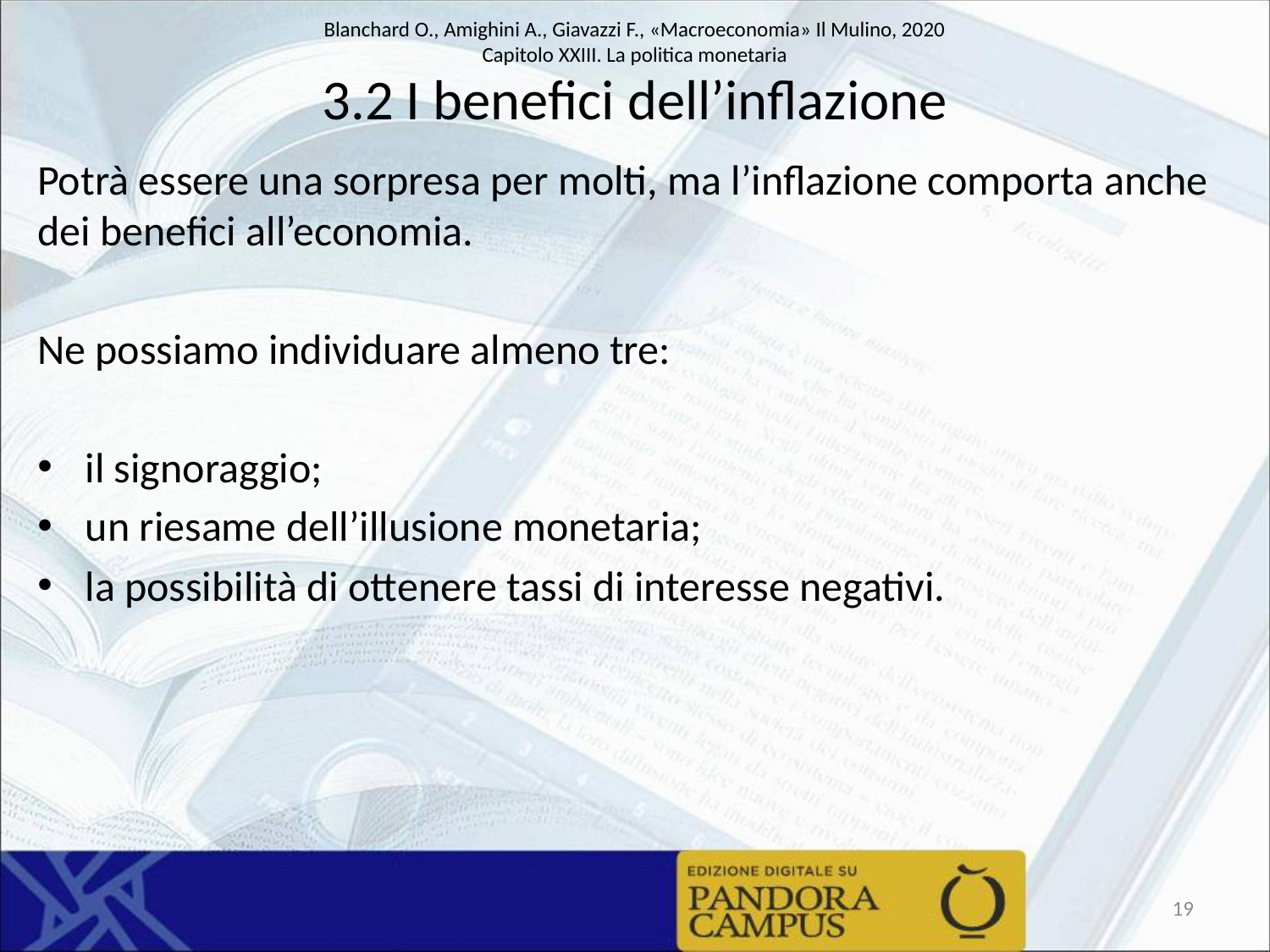

# 3.2 I benefici dell’inflazione
Potrà essere una sorpresa per molti, ma l’inflazione comporta anche dei benefici all’economia.

Ne possiamo individuare almeno tre:

il signoraggio;
un riesame dell’illusione monetaria;
la possibilità di ottenere tassi di interesse negativi.

19